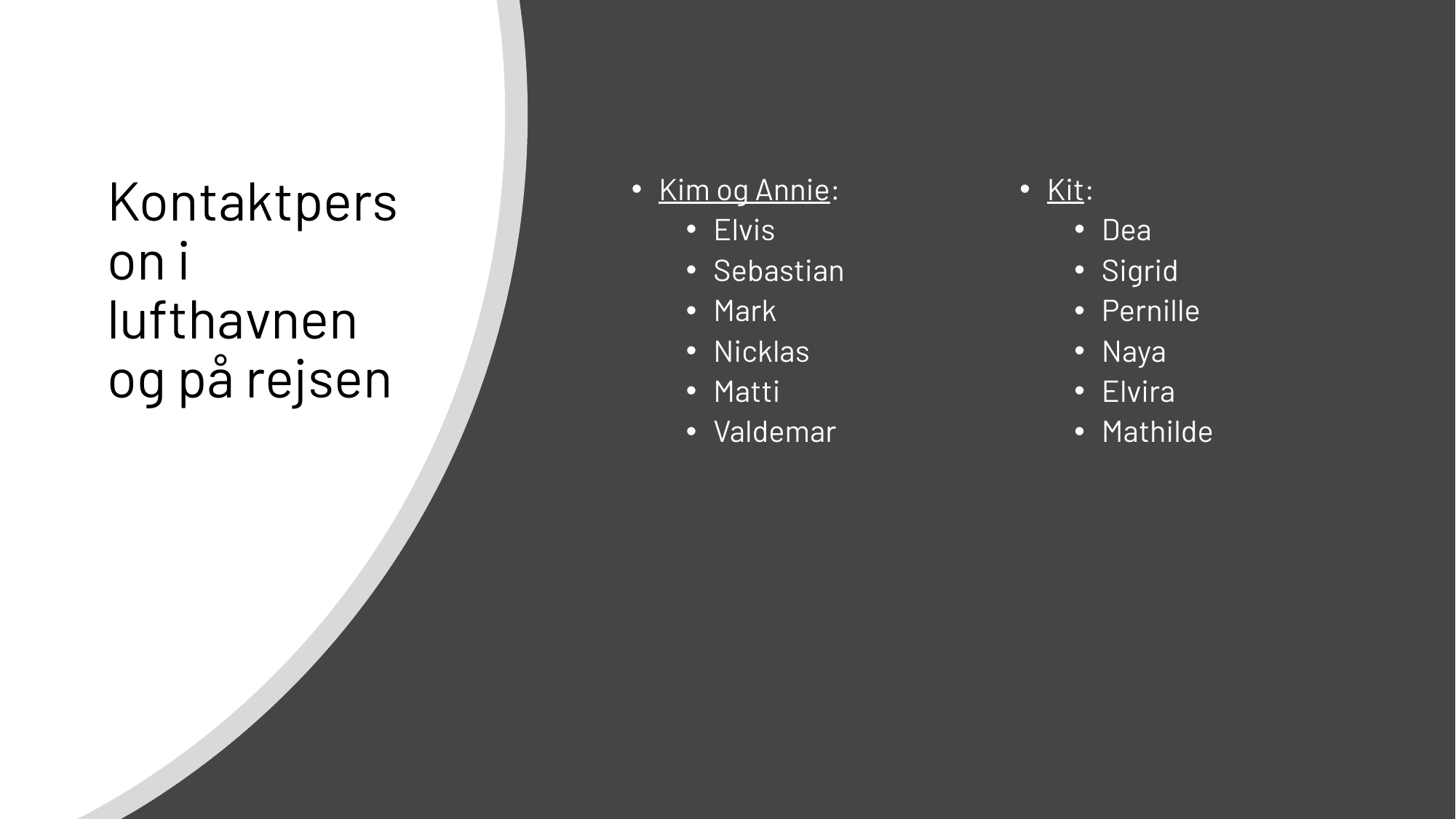

# Kontaktperson i lufthavnen og på rejsen
Kim og Annie:
Elvis
Sebastian
Mark
Nicklas
Matti
Valdemar
Kit:
Dea
Sigrid
Pernille
Naya
Elvira
Mathilde